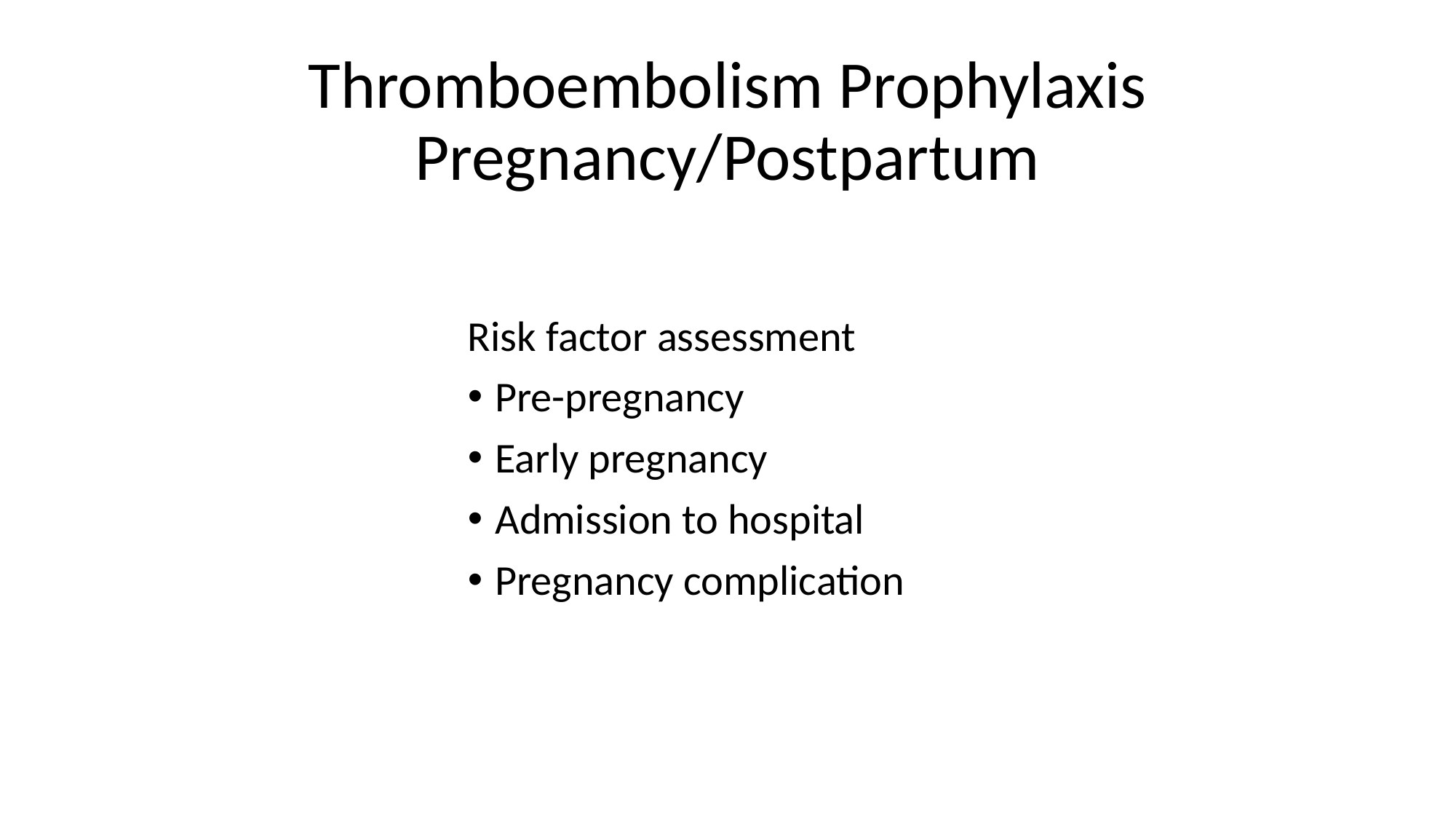

# Thromboembolism Prophylaxis Pregnancy/Postpartum

Risk factor assessment
Pre-pregnancy
Early pregnancy
Admission to hospital
Pregnancy complication